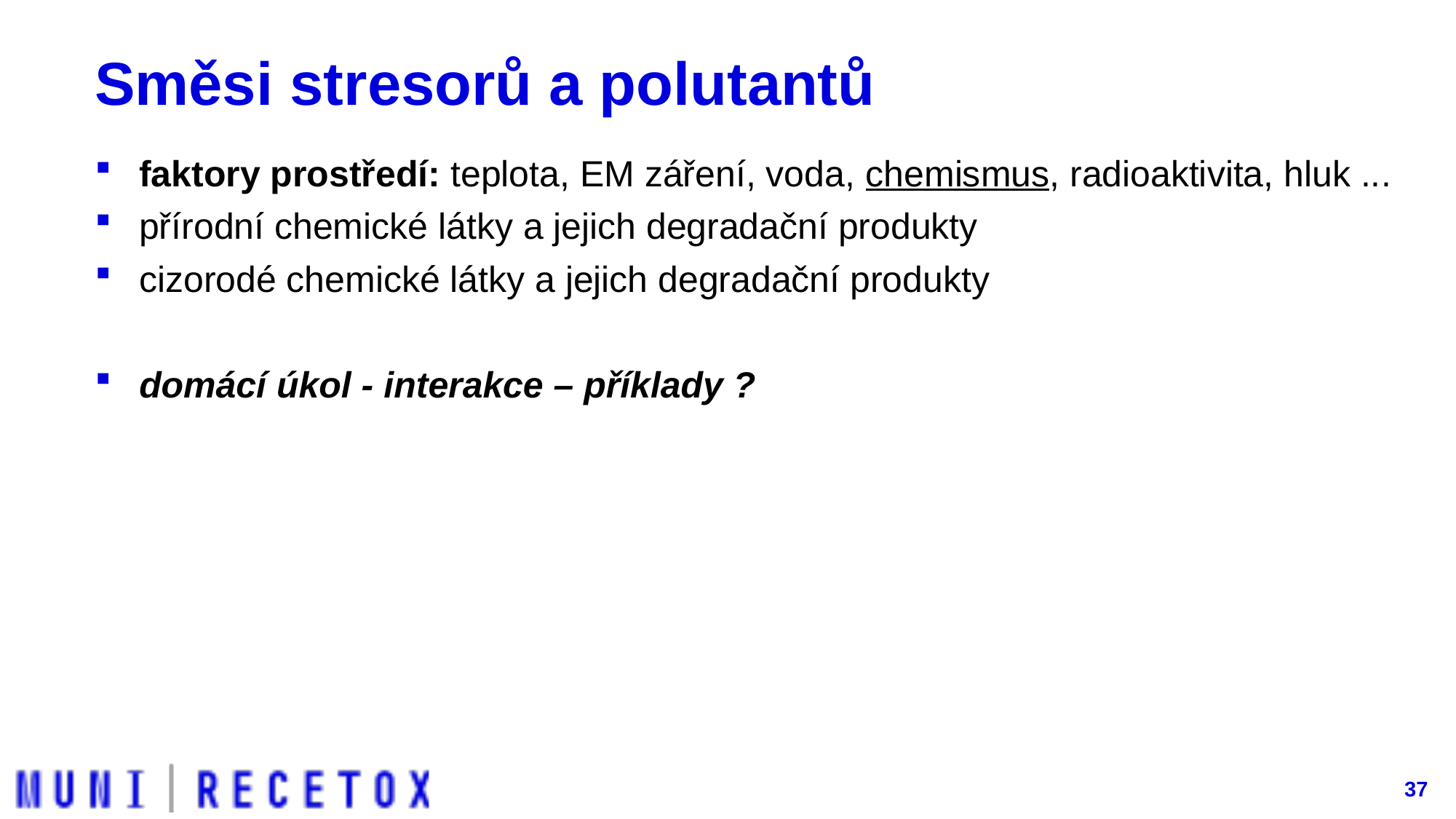

# Směsi stresorů a polutantů
faktory prostředí: teplota, EM záření, voda, chemismus, radioaktivita, hluk ...
přírodní chemické látky a jejich degradační produkty
cizorodé chemické látky a jejich degradační produkty

domácí úkol - interakce – příklady ?

37